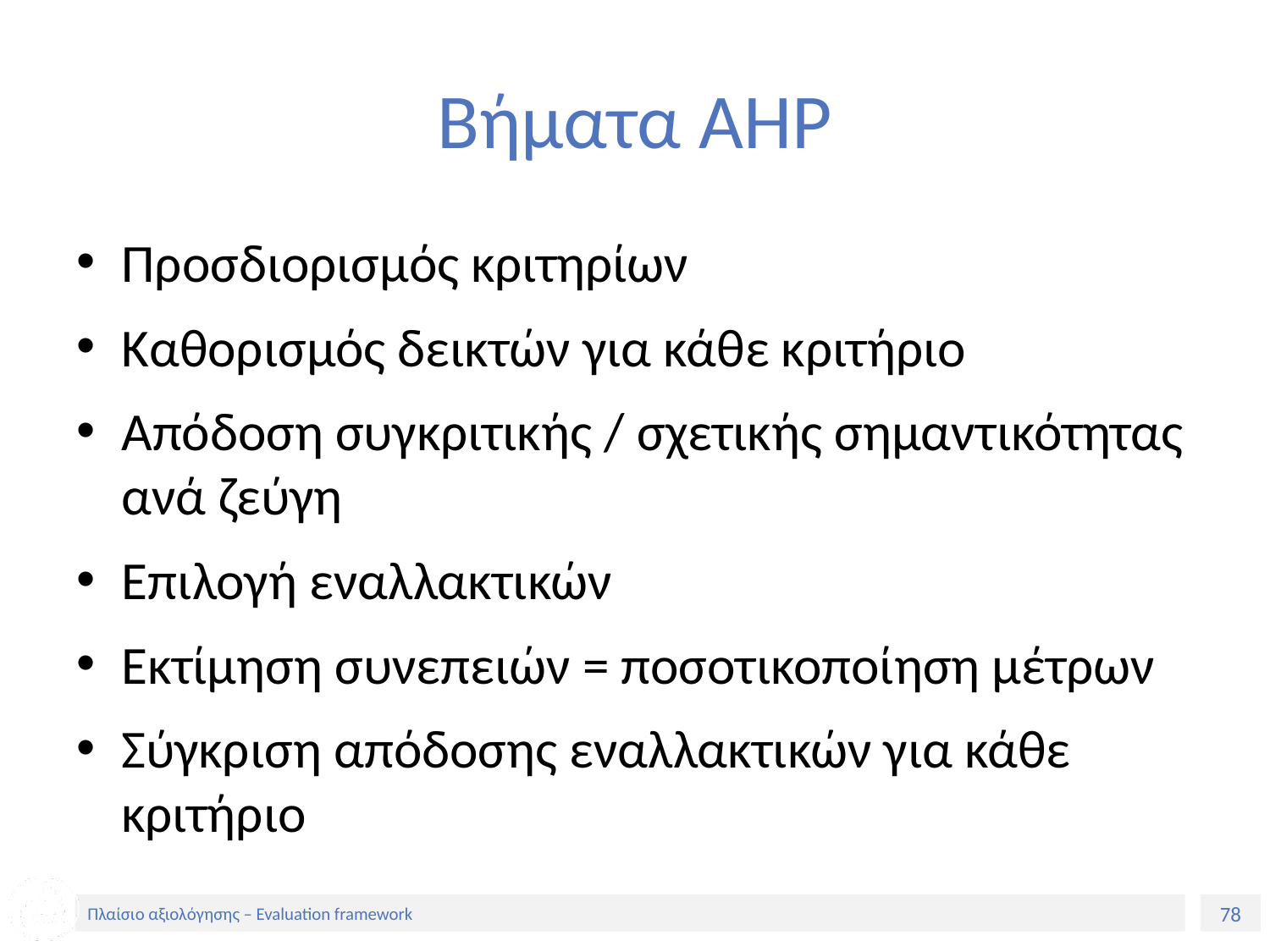

# Βήματα AHP
Προσδιορισμός κριτηρίων
Καθορισμός δεικτών για κάθε κριτήριο
Απόδοση συγκριτικής / σχετικής σημαντικότητας ανά ζεύγη
Επιλογή εναλλακτικών
Εκτίμηση συνεπειών = ποσοτικοποίηση μέτρων
Σύγκριση απόδοσης εναλλακτικών για κάθε κριτήριο